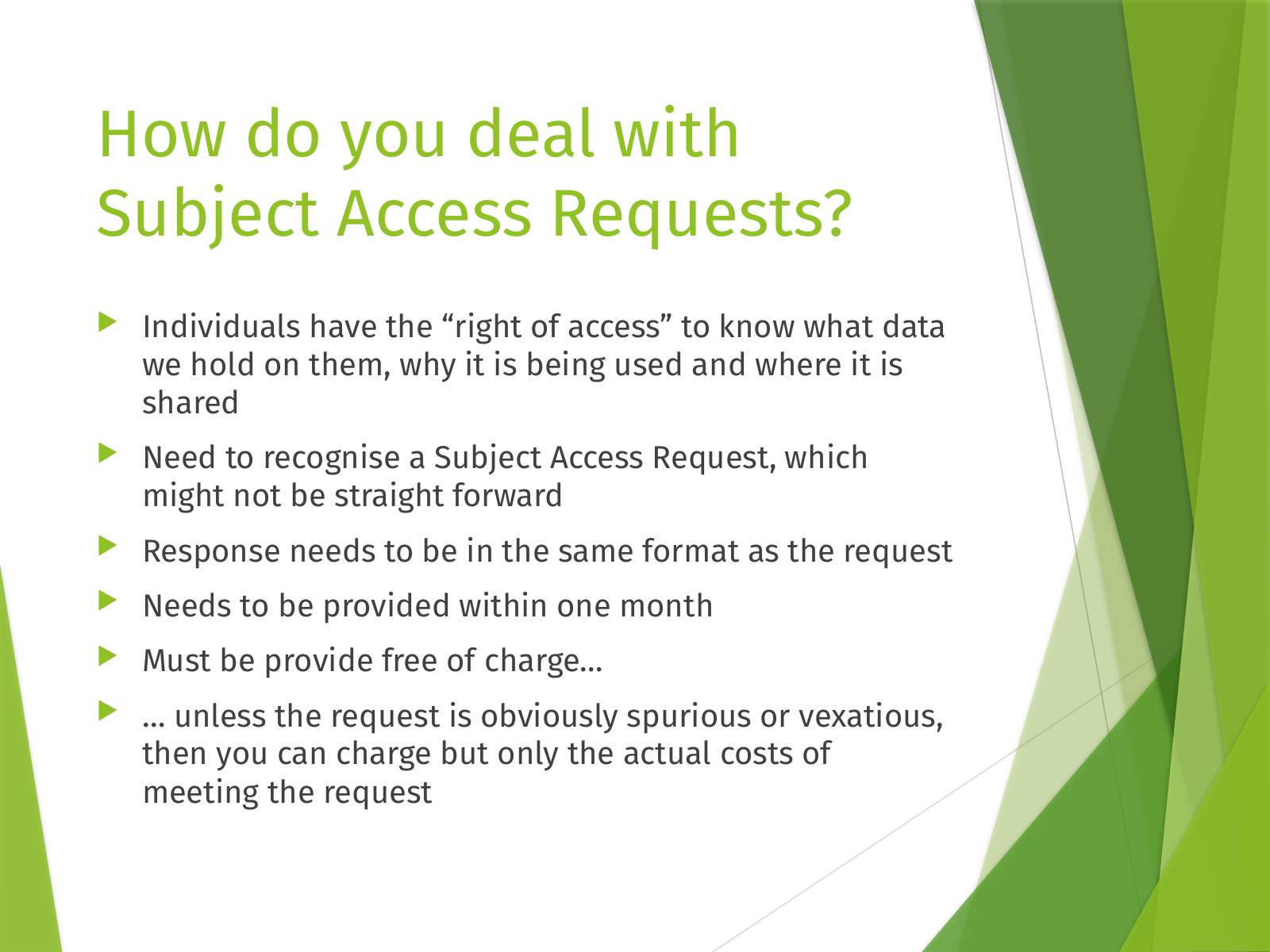

# How do you deal with Subject Access Requests?
Individuals have the “right of access” to know what data we hold on them, why it is being used and where it is shared
Need to recognise a Subject Access Request, which might not be straight forward
Response needs to be in the same format as the request
Needs to be provided within one month
Must be provide free of charge…
… unless the request is obviously spurious or vexatious, then you can charge but only the actual costs of meeting the request